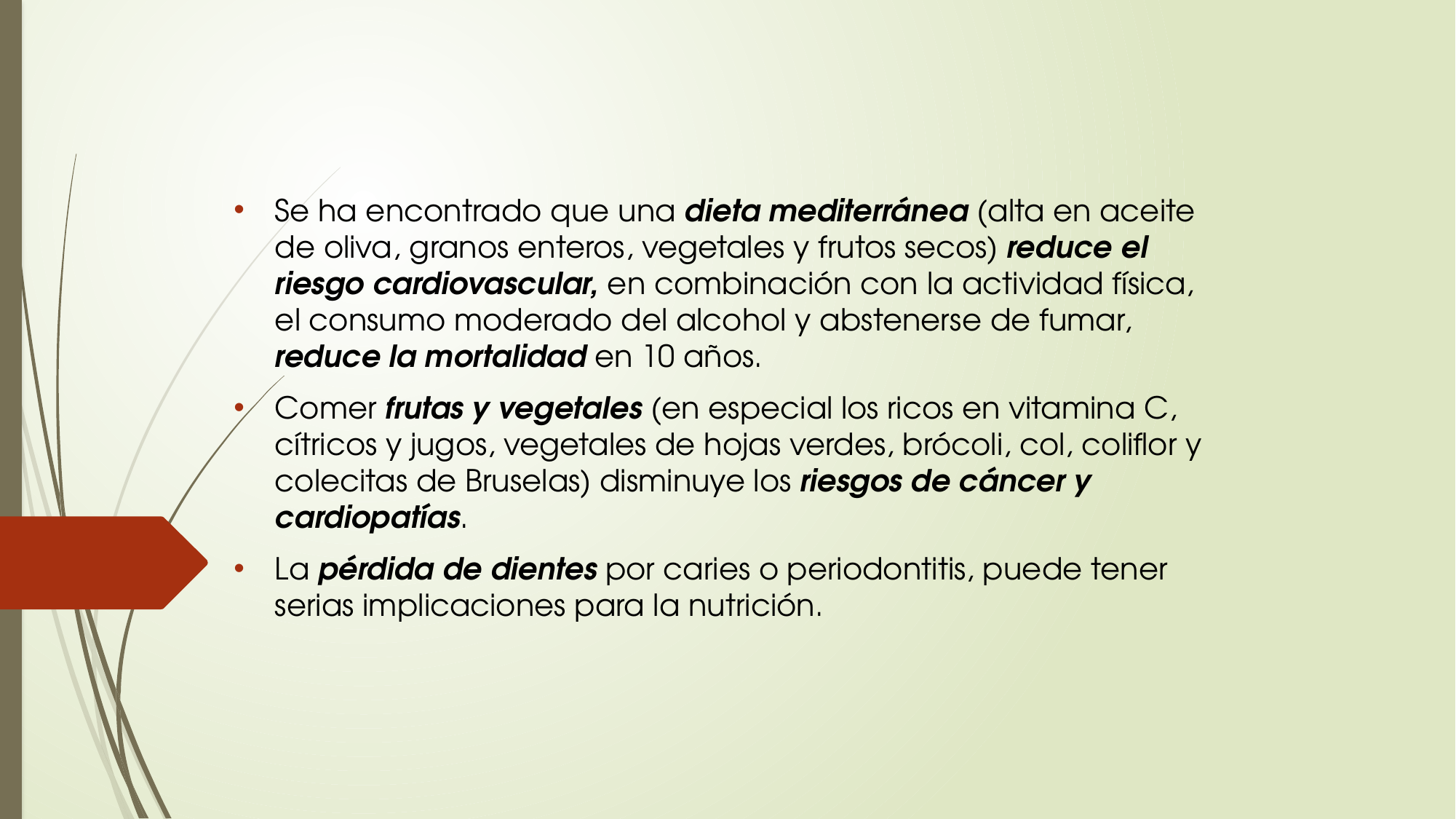

Se ha encontrado que una dieta mediterránea (alta en aceite de oliva, granos enteros, vegetales y frutos secos) reduce el riesgo cardiovascular, en combinación con la actividad física, el consumo moderado del alcohol y abstenerse de fumar, reduce la mortalidad en 10 años.
Comer frutas y vegetales (en especial los ricos en vitamina C, cítricos y jugos, vegetales de hojas verdes, brócoli, col, coliflor y colecitas de Bruselas) disminuye los riesgos de cáncer y cardiopatías.
La pérdida de dientes por caries o periodontitis, puede tener serias implicaciones para la nutrición.